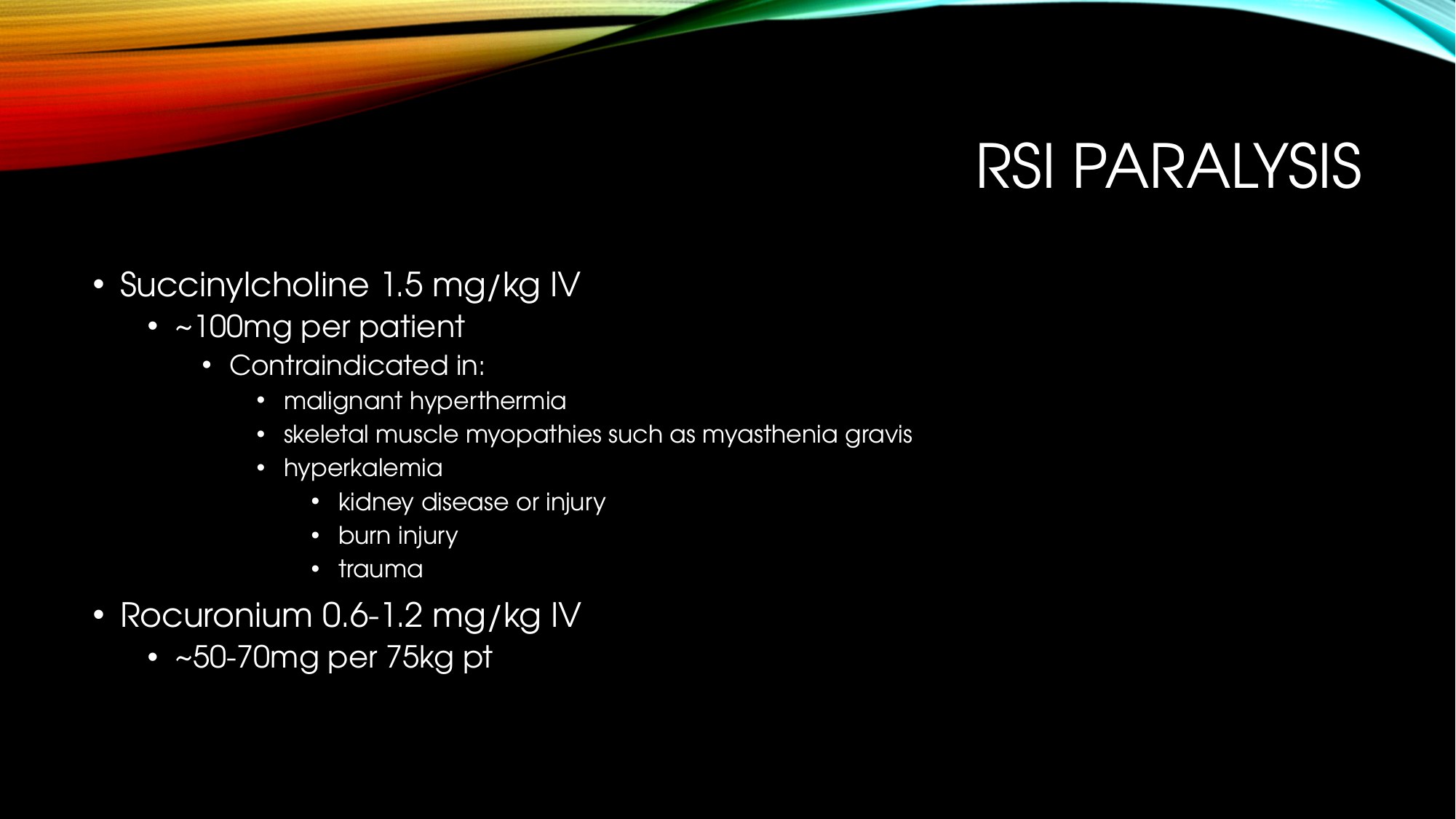

# RSI PARALYSIS
Succinylcholine 1.5 mg/kg IV
~100mg per patient
Contraindicated in:
malignant hyperthermia
skeletal muscle myopathies such as myasthenia gravis
hyperkalemia
kidney disease or injury
burn injury
trauma
Rocuronium 0.6-1.2 mg/kg IV
~50-70mg per 75kg pt